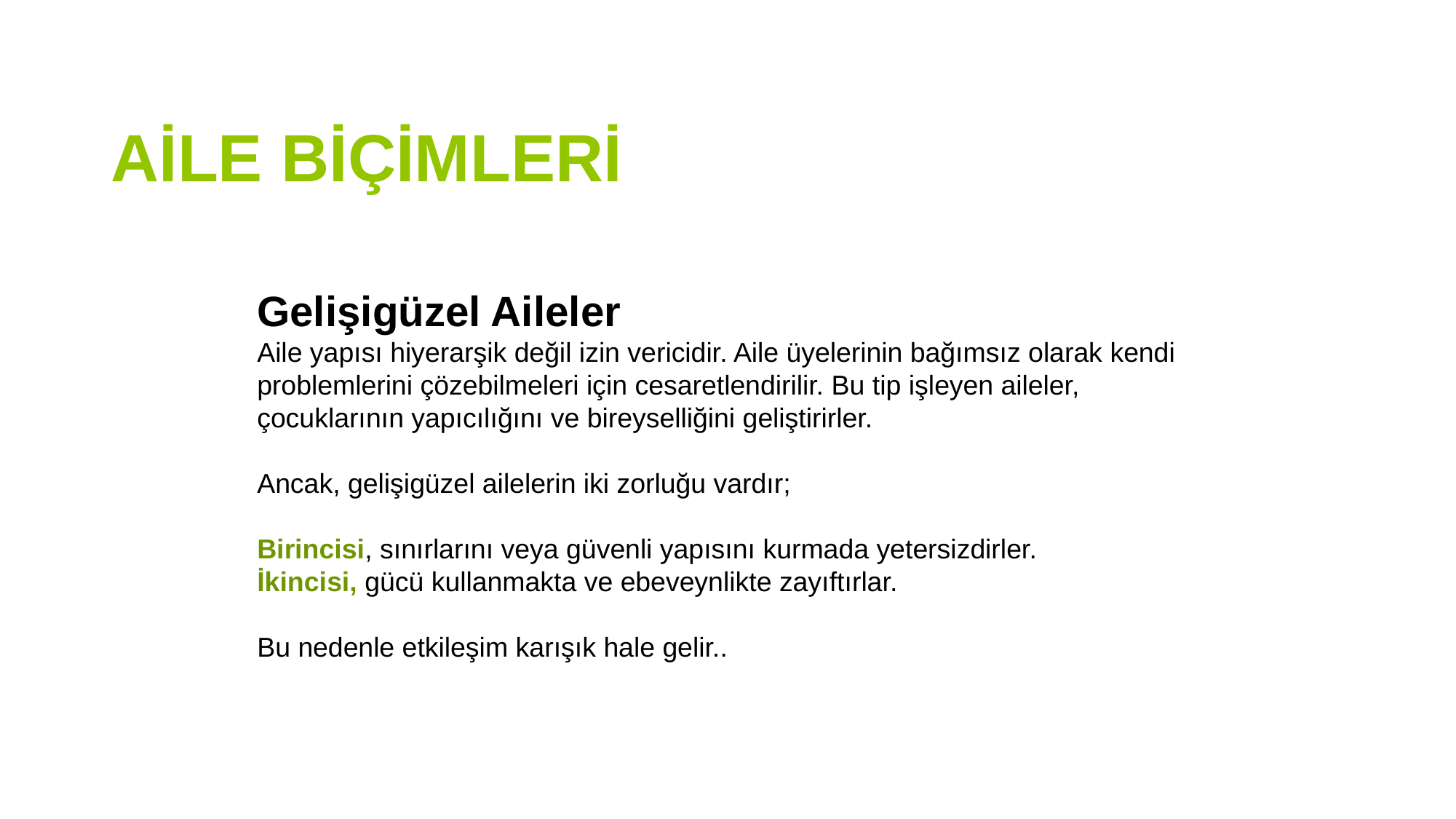

# AİLE BİÇİMLERİ
Gelişigüzel Aileler
Aile yapısı hiyerarşik değil izin vericidir. Aile üyelerinin bağımsız olarak kendi problemlerini çözebilmeleri için cesaretlendirilir. Bu tip işleyen aileler, çocuklarının yapıcılığını ve bireyselliğini geliştirirler.

Ancak, gelişigüzel ailelerin iki zorluğu vardır;

Birincisi, sınırlarını veya güvenli yapısını kurmada yetersizdirler.
İkincisi, gücü kullanmakta ve ebeveynlikte zayıftırlar.

Bu nedenle etkileşim karışık hale gelir..